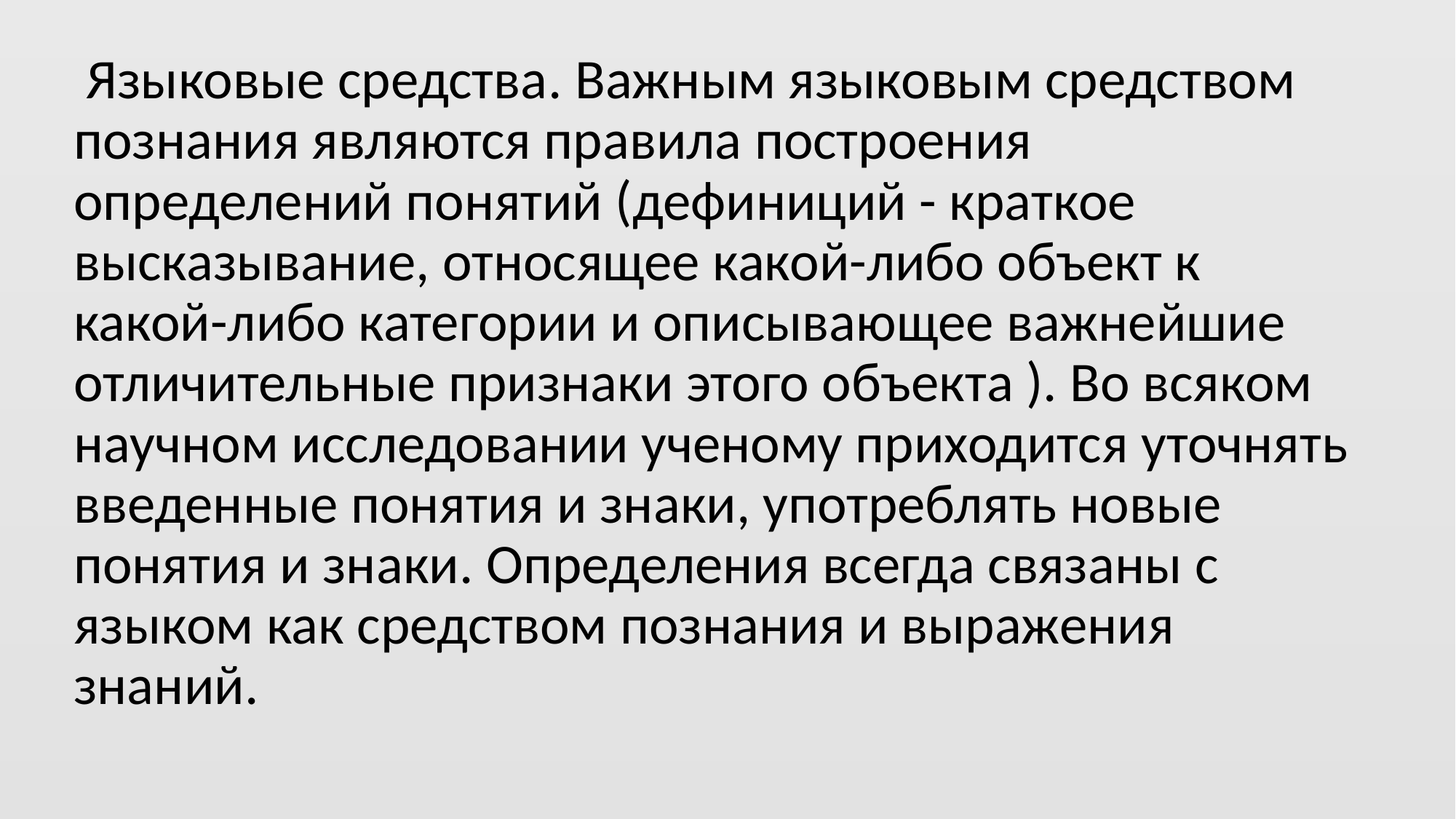

# Языковые средства. Важным языковым средством познания являются правила построения определений понятий (дефиниций - краткое высказывание, относящее какой-либо объект к какой-либо категории и описывающее важнейшие отличительные признаки этого объекта ). Во всяком научном исследовании ученому приходится уточнять введенные понятия и знаки, употреблять новые понятия и знаки. Определения всегда связаны с языком как средством познания и выражения знаний.